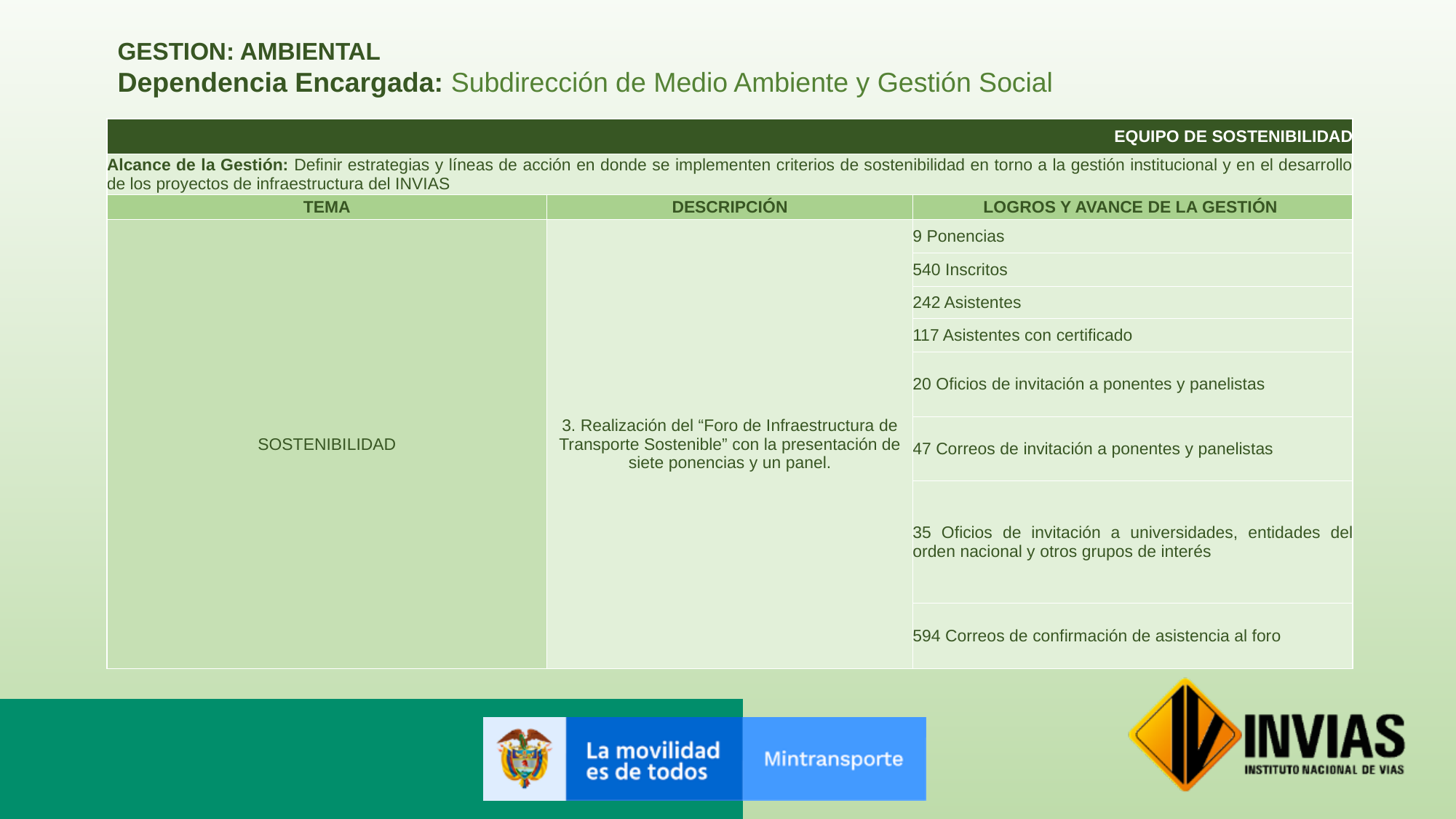

GESTION: AMBIENTAL
Dependencia Encargada: Subdirección de Medio Ambiente y Gestión Social
| EQUIPO DE SOSTENIBILIDAD |  |  |
| --- | --- | --- |
| Alcance de la Gestión: Definir estrategias y líneas de acción en donde se implementen criterios de sostenibilidad en torno a la gestión institucional y en el desarrollo de los proyectos de infraestructura del INVIAS |  |  |
| TEMA | DESCRIPCIÓN | LOGROS Y AVANCE DE LA GESTIÓN |
| SOSTENIBILIDAD | 3. Realización del “Foro de Infraestructura de Transporte Sostenible” con la presentación de siete ponencias y un panel. | 9 Ponencias |
|  |  | 540 Inscritos |
|  |  | 242 Asistentes |
|  |  | 117 Asistentes con certificado |
|  |  | 20 Oficios de invitación a ponentes y panelistas |
|  |  | 47 Correos de invitación a ponentes y panelistas |
|  |  | 35 Oficios de invitación a universidades, entidades del orden nacional y otros grupos de interés |
|  |  | 594 Correos de confirmación de asistencia al foro |